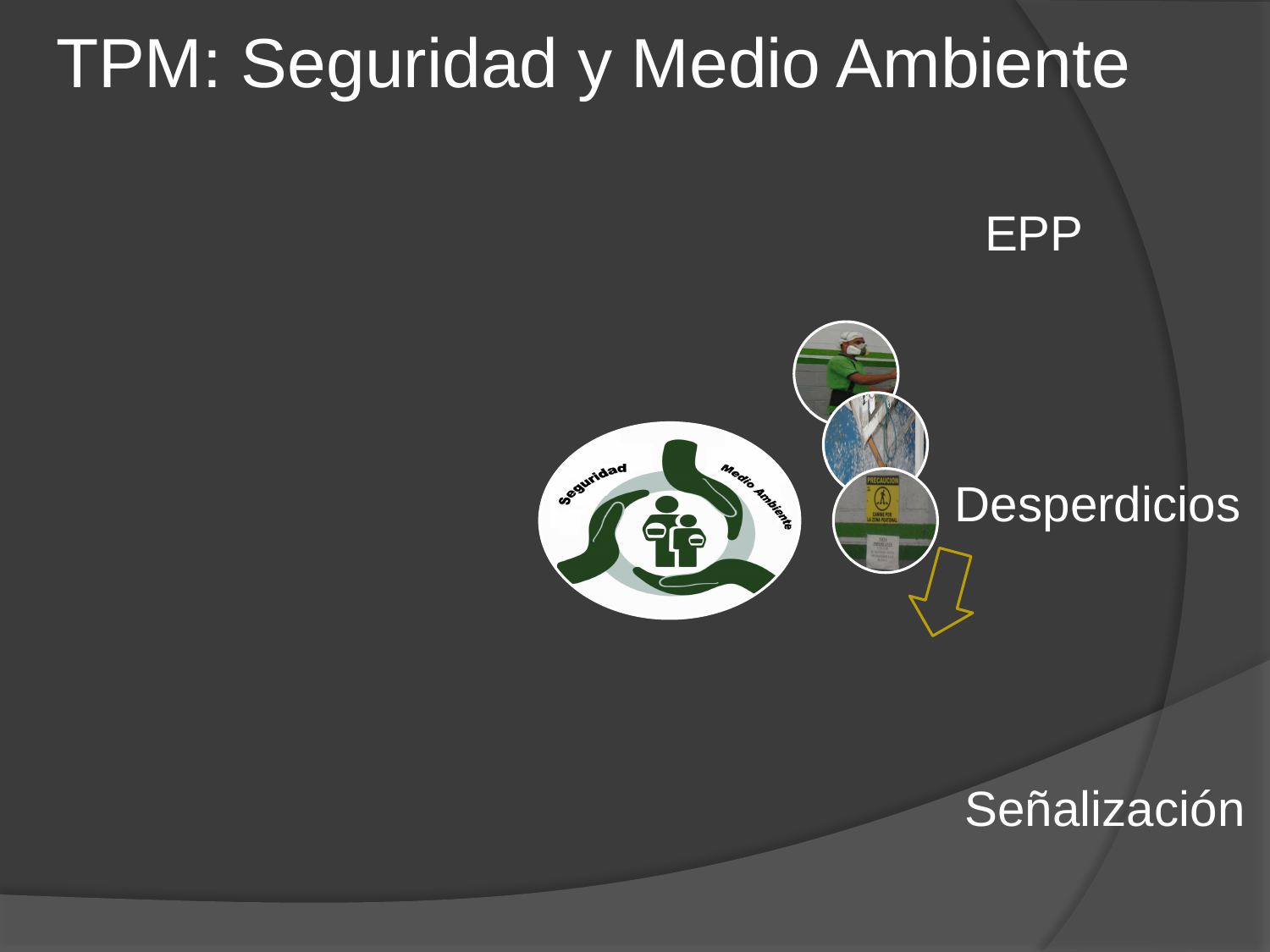

# TPM: Seguridad y Medio Ambiente

EPP
Desperdicios
Señalización